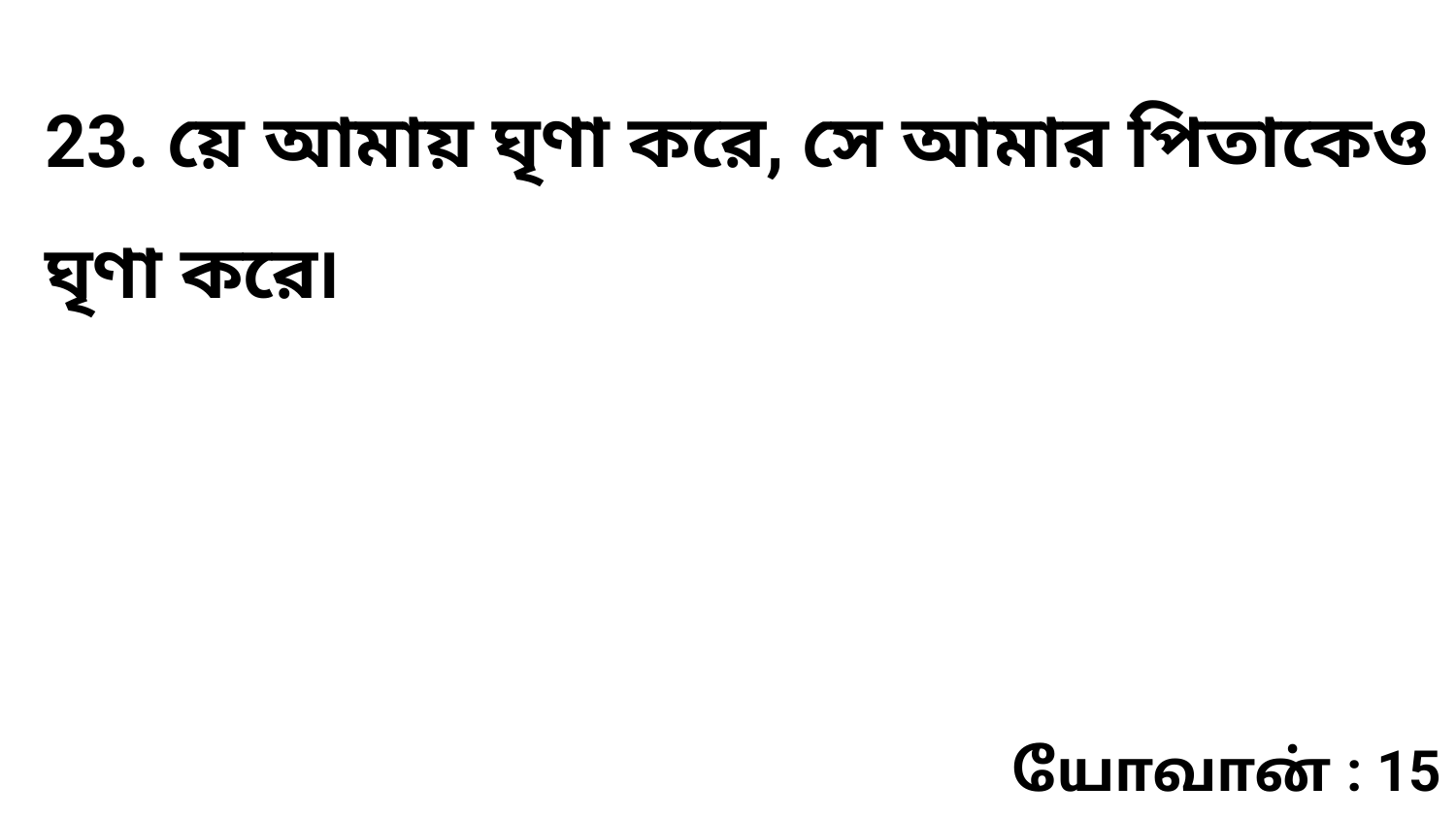

23. য়ে আমায় ঘৃণা করে, সে আমার পিতাকেও ঘৃণা করে৷
யோவான் : 15